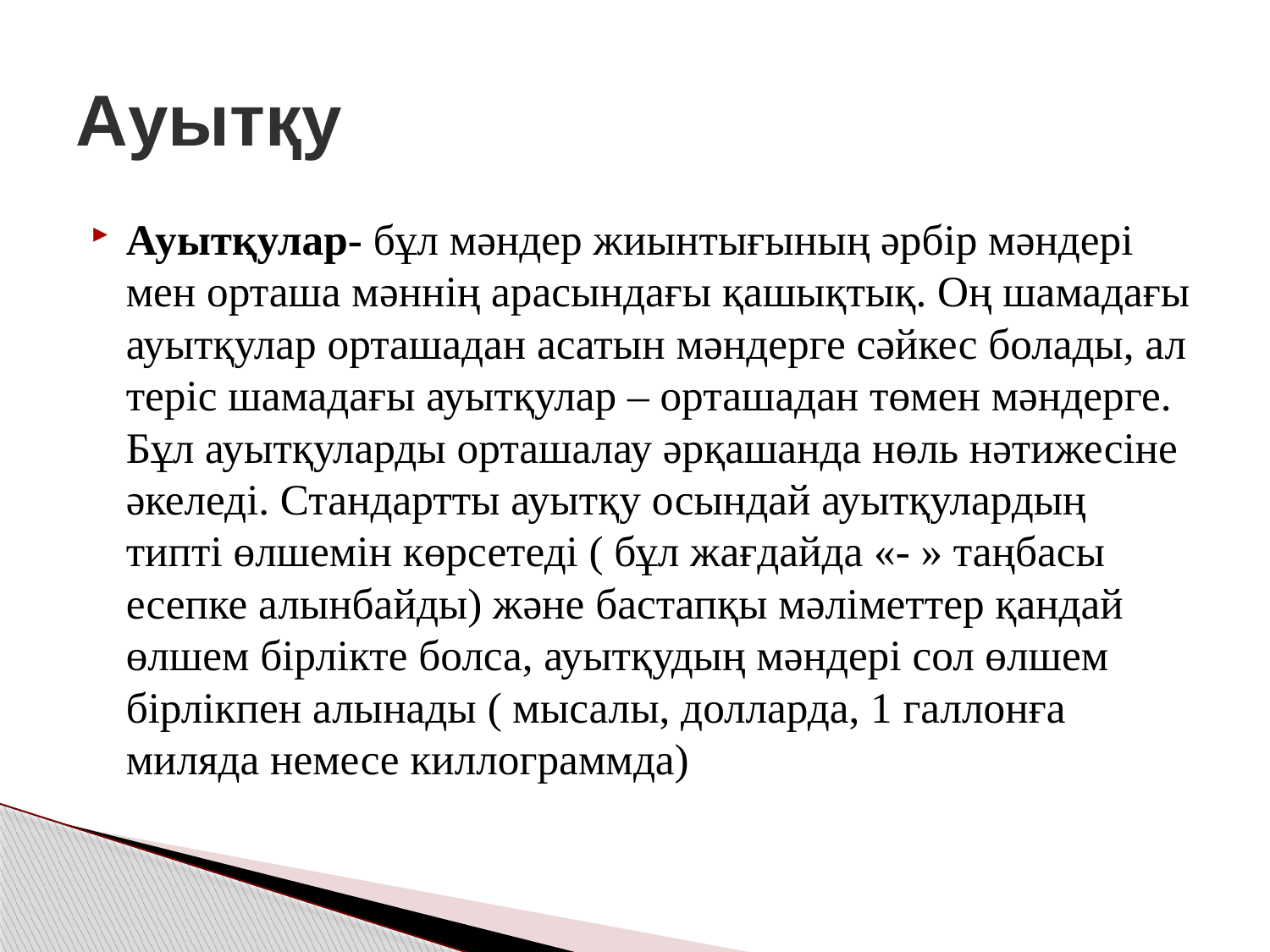

# Ауытқу
Ауытқулар- бұл мәндер жиынтығының әрбір мәндері мен орташа мәннің арасындағы қашықтық. Оң шамадағы ауытқулар орташадан асатын мәндерге сәйкес болады, ал теріс шамадағы ауытқулар – орташадан төмен мәндерге. Бұл ауытқуларды орташалау әрқашанда нөль нәтижесіне әкеледі. Стандартты ауытқу осындай ауытқулардың типті өлшемін көрсетеді ( бұл жағдайда «- » таңбасы есепке алынбайды) және бастапқы мәліметтер қандай өлшем бірлікте болса, ауытқудың мәндері сол өлшем бірлікпен алынады ( мысалы, долларда, 1 галлонға миляда немесе киллограммда)